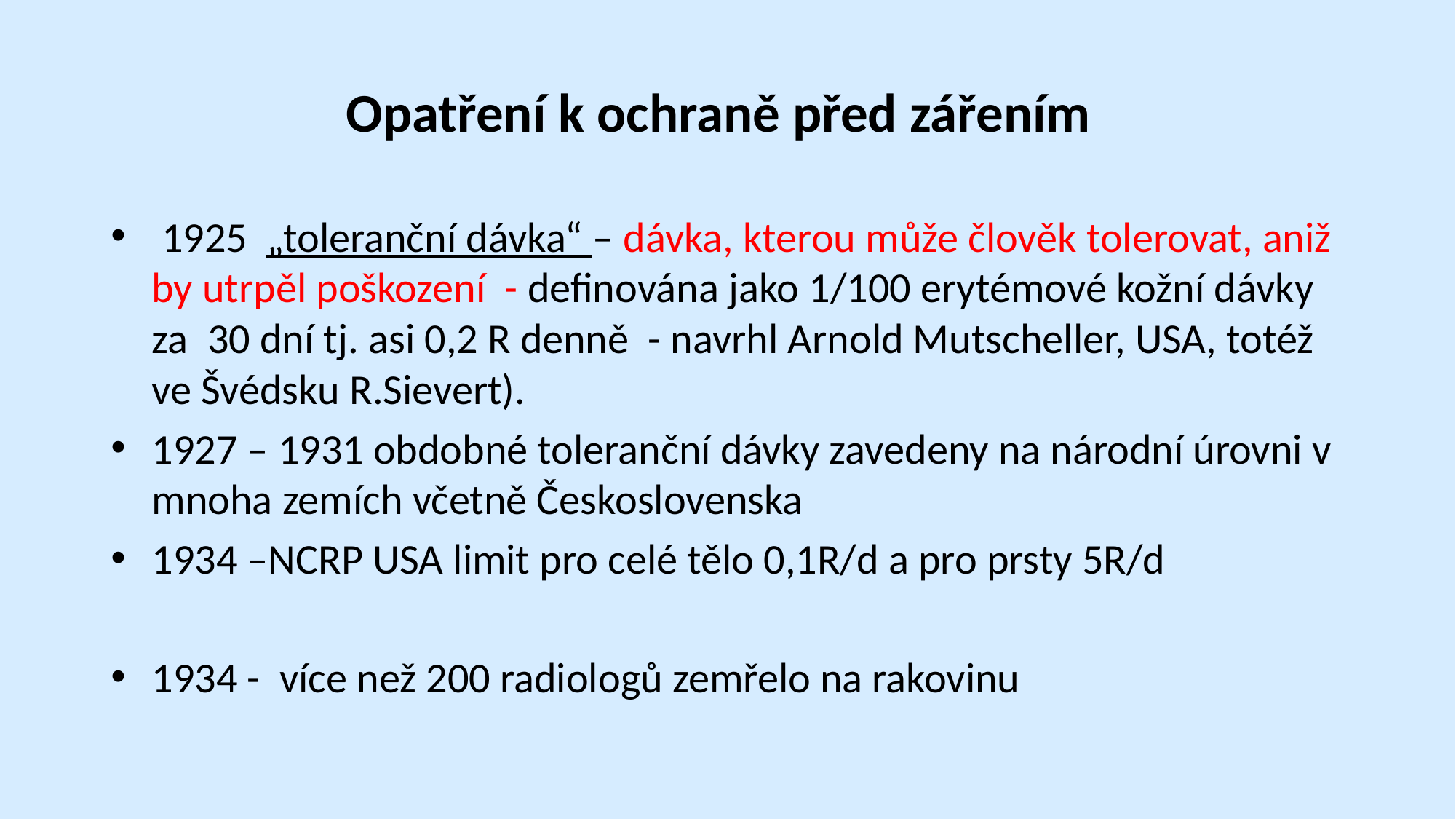

# Opatření k ochraně před zářením
 1925  „toleranční dávka“ – dávka, kterou může člověk tolerovat, aniž by utrpěl poškození  - definována jako 1/100 erytémové kožní dávky za  30 dní tj. asi 0,2 R denně  - navrhl Arnold Mutscheller, USA, totéž ve Švédsku R.Sievert).
1927 – 1931 obdobné toleranční dávky zavedeny na národní úrovni v mnoha zemích včetně Československa
1934 –NCRP USA limit pro celé tělo 0,1R/d a pro prsty 5R/d

1934 -  více než 200 radiologů zemřelo na rakovinu